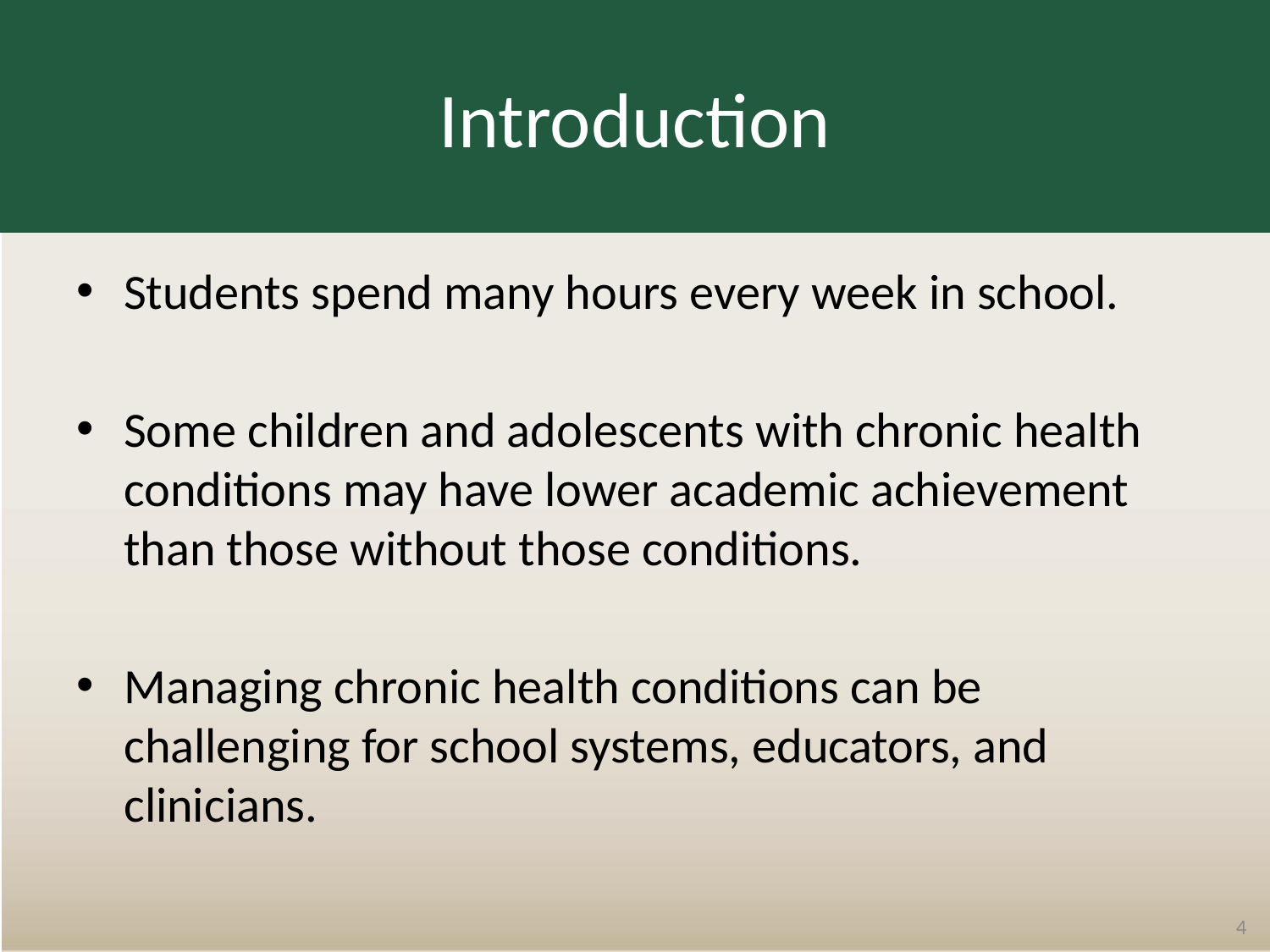

# Introduction
Students spend many hours every week in school.

Some children and adolescents with chronic health conditions may have lower academic achievement than those without those conditions.

Managing chronic health conditions can be challenging for school systems, educators, and clinicians.

4